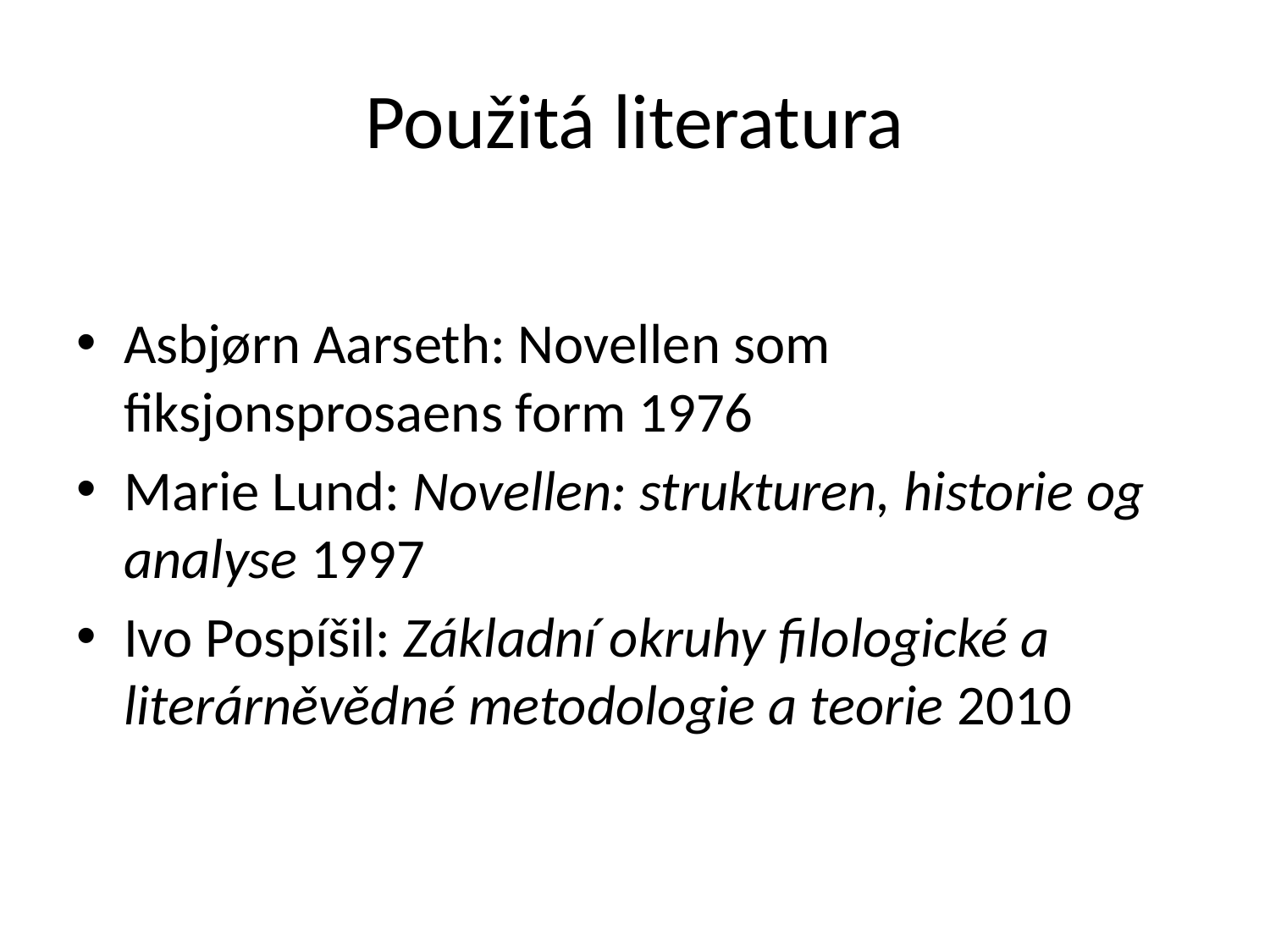

# Použitá literatura

Asbjørn Aarseth: Novellen som fiksjonsprosaens form 1976
Marie Lund: Novellen: strukturen, historie og analyse 1997
Ivo Pospíšil: Základní okruhy filologické a literárněvědné metodologie a teorie 2010